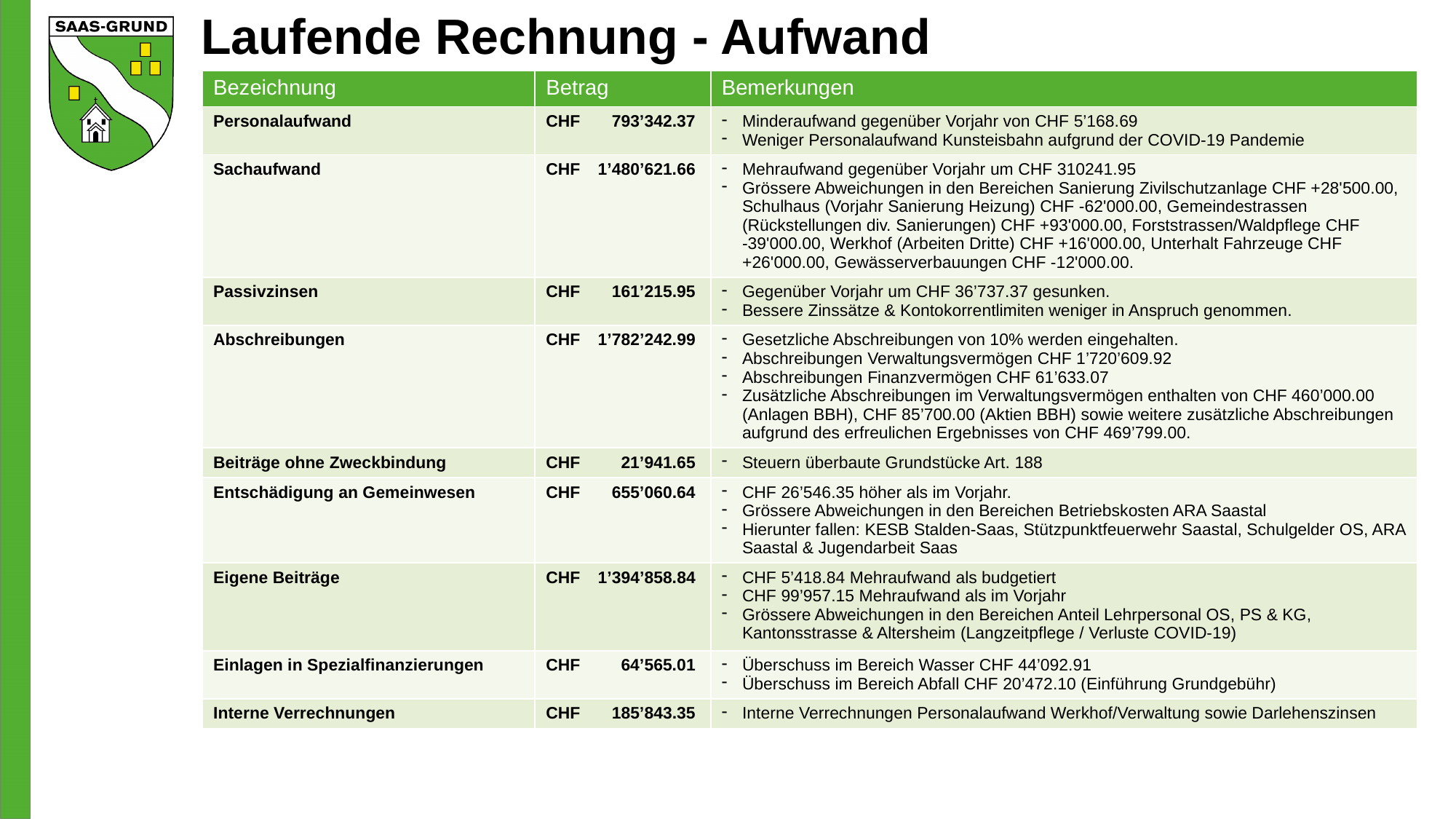

# Laufende Rechnung - Aufwand
| Bezeichnung | Betrag | Bemerkungen |
| --- | --- | --- |
| Personalaufwand | CHF 793’342.37 | Minderaufwand gegenüber Vorjahr von CHF 5’168.69 Weniger Personalaufwand Kunsteisbahn aufgrund der COVID-19 Pandemie |
| Sachaufwand | CHF 1’480’621.66 | Mehraufwand gegenüber Vorjahr um CHF 310241.95 Grössere Abweichungen in den Bereichen Sanierung Zivilschutzanlage CHF +28'500.00, Schulhaus (Vorjahr Sanierung Heizung) CHF -62'000.00, Gemeindestrassen (Rückstellungen div. Sanierungen) CHF +93'000.00, Forststrassen/Waldpflege CHF -39'000.00, Werkhof (Arbeiten Dritte) CHF +16'000.00, Unterhalt Fahrzeuge CHF +26'000.00, Gewässerverbauungen CHF -12'000.00. |
| Passivzinsen | CHF 161’215.95 | Gegenüber Vorjahr um CHF 36’737.37 gesunken. Bessere Zinssätze & Kontokorrentlimiten weniger in Anspruch genommen. |
| Abschreibungen | CHF 1’782’242.99 | Gesetzliche Abschreibungen von 10% werden eingehalten. Abschreibungen Verwaltungsvermögen CHF 1’720’609.92 Abschreibungen Finanzvermögen CHF 61’633.07 Zusätzliche Abschreibungen im Verwaltungsvermögen enthalten von CHF 460’000.00 (Anlagen BBH), CHF 85’700.00 (Aktien BBH) sowie weitere zusätzliche Abschreibungen aufgrund des erfreulichen Ergebnisses von CHF 469’799.00. |
| Beiträge ohne Zweckbindung | CHF 21’941.65 | Steuern überbaute Grundstücke Art. 188 |
| Entschädigung an Gemeinwesen | CHF 655’060.64 | CHF 26’546.35 höher als im Vorjahr. Grössere Abweichungen in den Bereichen Betriebskosten ARA Saastal Hierunter fallen: KESB Stalden-Saas, Stützpunktfeuerwehr Saastal, Schulgelder OS, ARA Saastal & Jugendarbeit Saas |
| Eigene Beiträge | CHF 1’394’858.84 | CHF 5’418.84 Mehraufwand als budgetiert CHF 99’957.15 Mehraufwand als im Vorjahr Grössere Abweichungen in den Bereichen Anteil Lehrpersonal OS, PS & KG, Kantonsstrasse & Altersheim (Langzeitpflege / Verluste COVID-19) |
| Einlagen in Spezialfinanzierungen | CHF 64’565.01 | Überschuss im Bereich Wasser CHF 44’092.91 Überschuss im Bereich Abfall CHF 20’472.10 (Einführung Grundgebühr) |
| Interne Verrechnungen | CHF 185’843.35 | Interne Verrechnungen Personalaufwand Werkhof/Verwaltung sowie Darlehenszinsen |